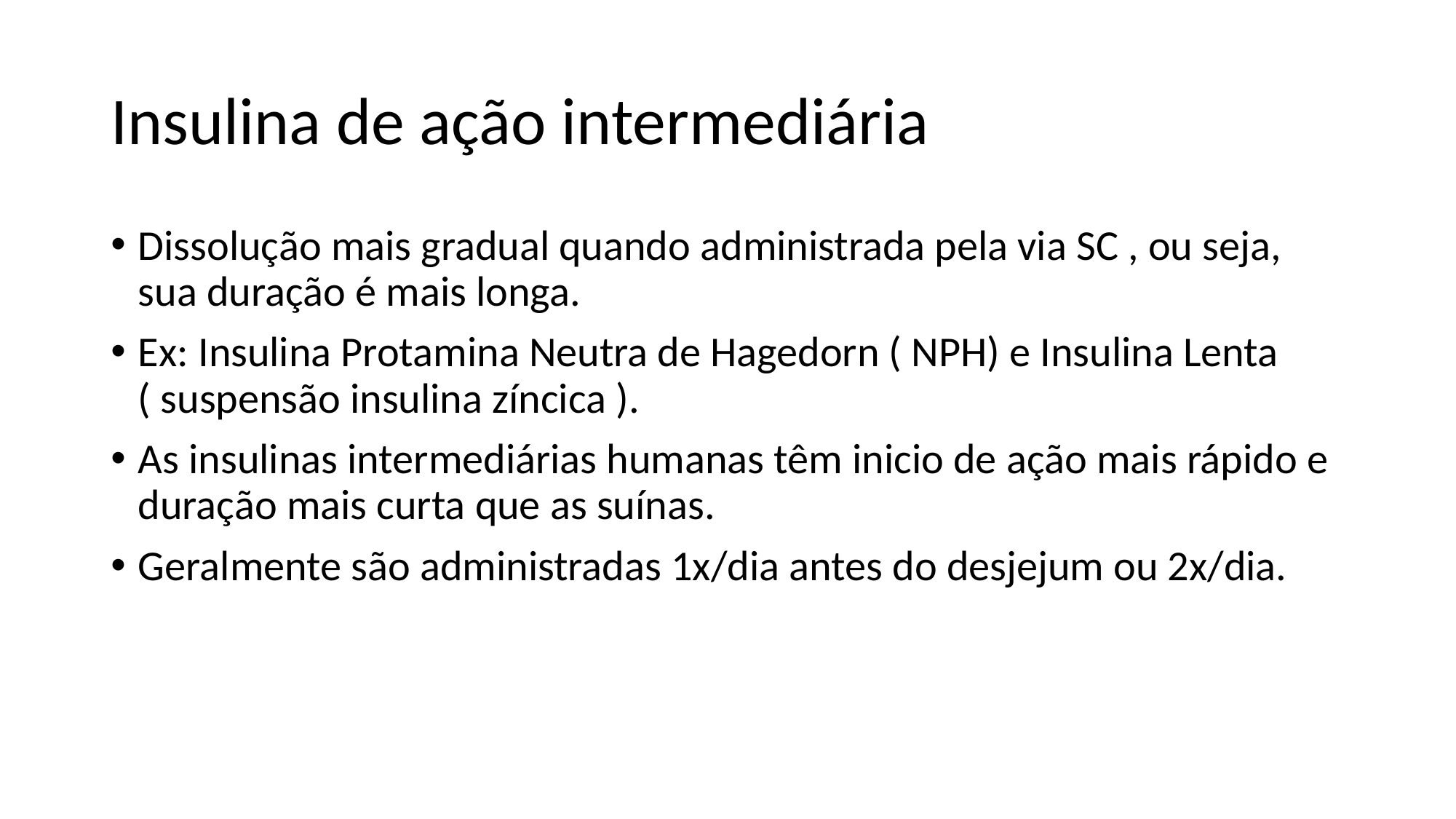

# Insulina de ação intermediária
Dissolução mais gradual quando administrada pela via SC , ou seja, sua duração é mais longa.
Ex: Insulina Protamina Neutra de Hagedorn ( NPH) e Insulina Lenta ( suspensão insulina zíncica ).
As insulinas intermediárias humanas têm inicio de ação mais rápido e duração mais curta que as suínas.
Geralmente são administradas 1x/dia antes do desjejum ou 2x/dia.